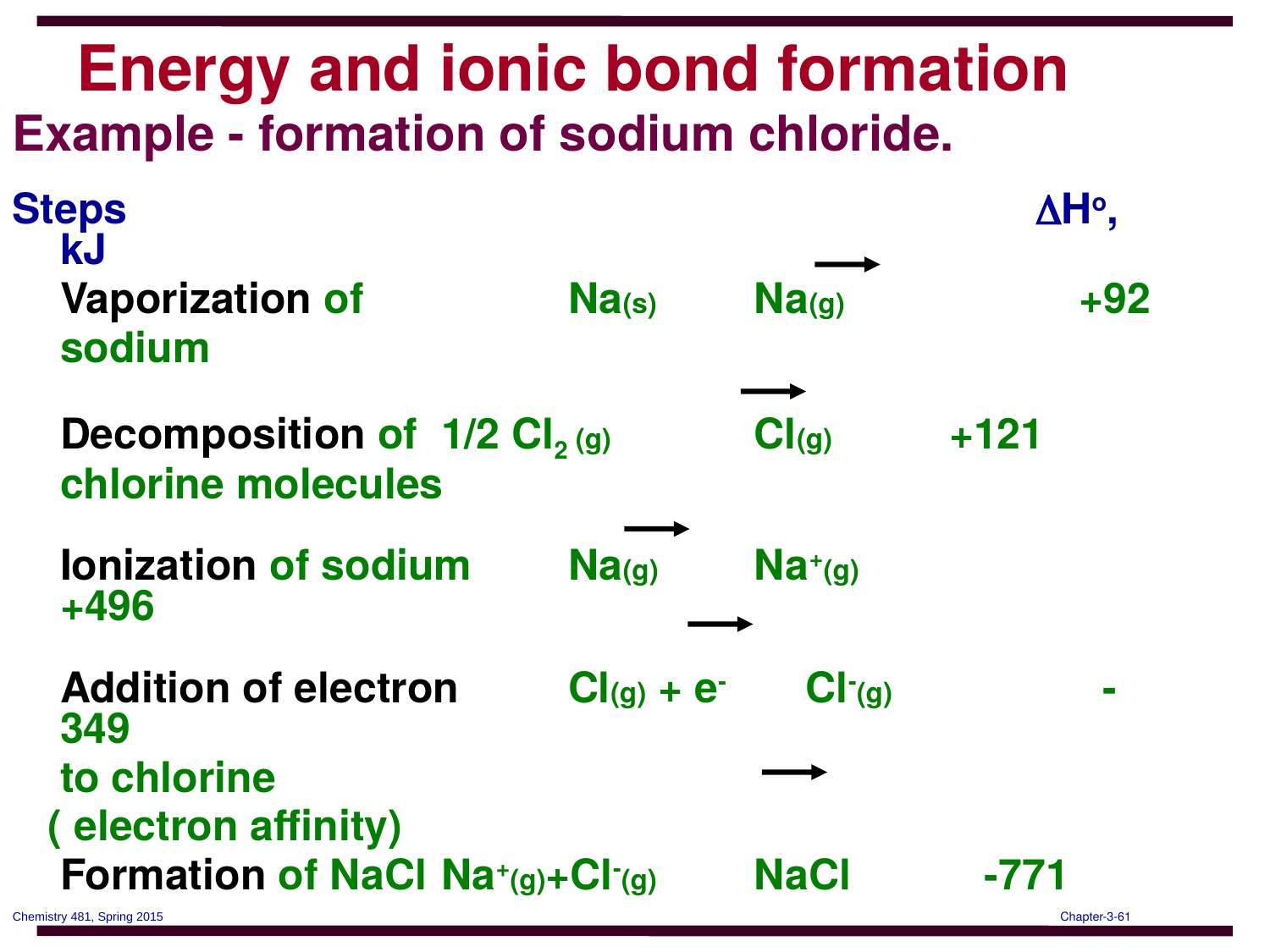

# Energy and ionic bond formation
Example - formation of sodium chloride.

Steps						                  ΔHo, kJ
	Vaporization of		Na(s)  	     Na(g)	           +92
	sodium

	Decomposition of	1/2 Cl2 (g)  	     Cl(g)  	+121
	chlorine molecules

	Ionization of sodium	Na(g)  	     Na+(g)	            +496

	Addition of electron	Cl(g) + e-        Cl-(g)	             -349
	to chlorine
   ( electron affinity)
	Formation of NaCl	Na+(g)+Cl-(g)	     NaCl	   -771